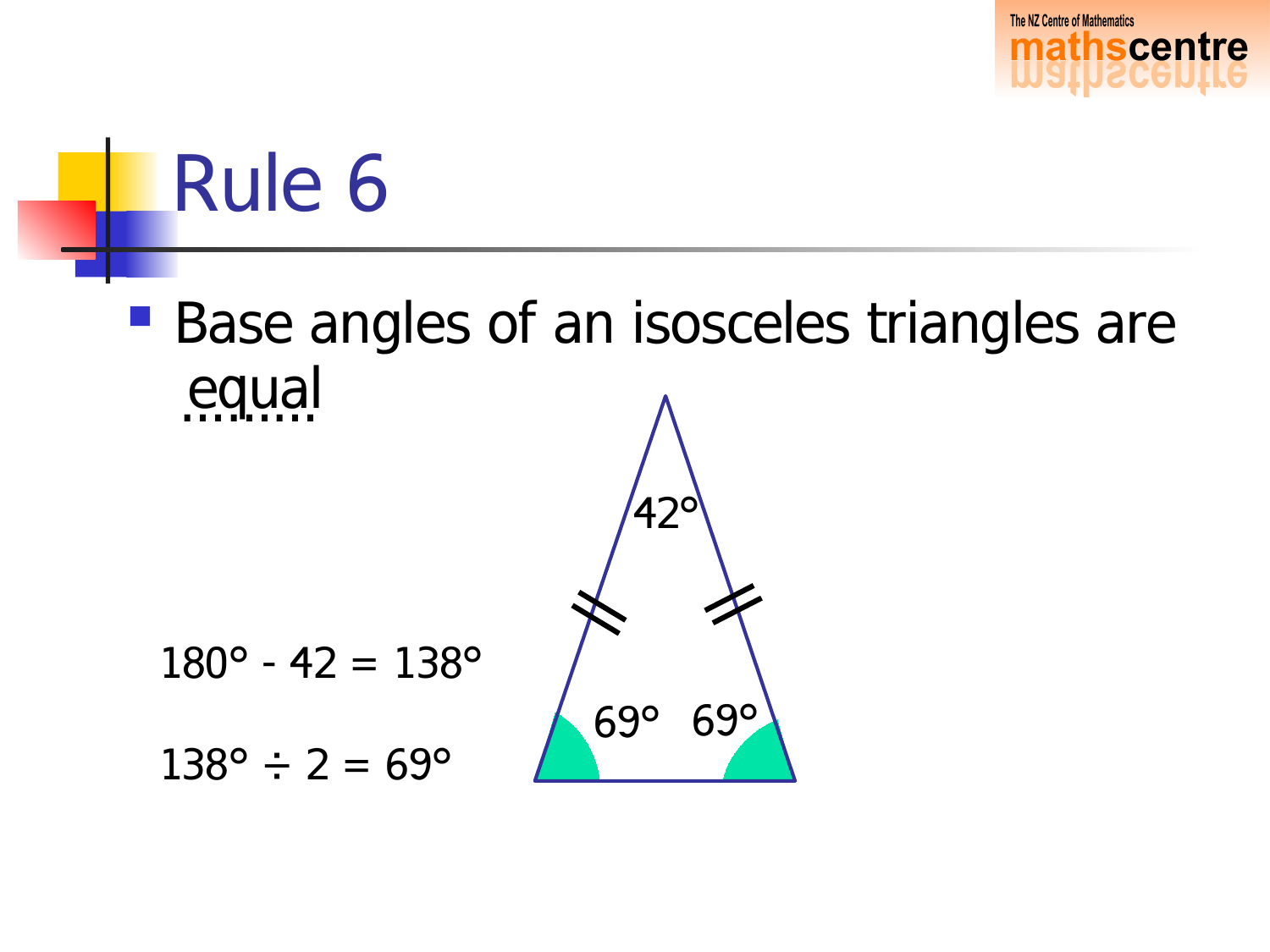

# Rule 6
Base angles of an isosceles triangles are
   ………
equal

42°
180° - 42 = 138°

138° ÷ 2 = 69°
69°
69°